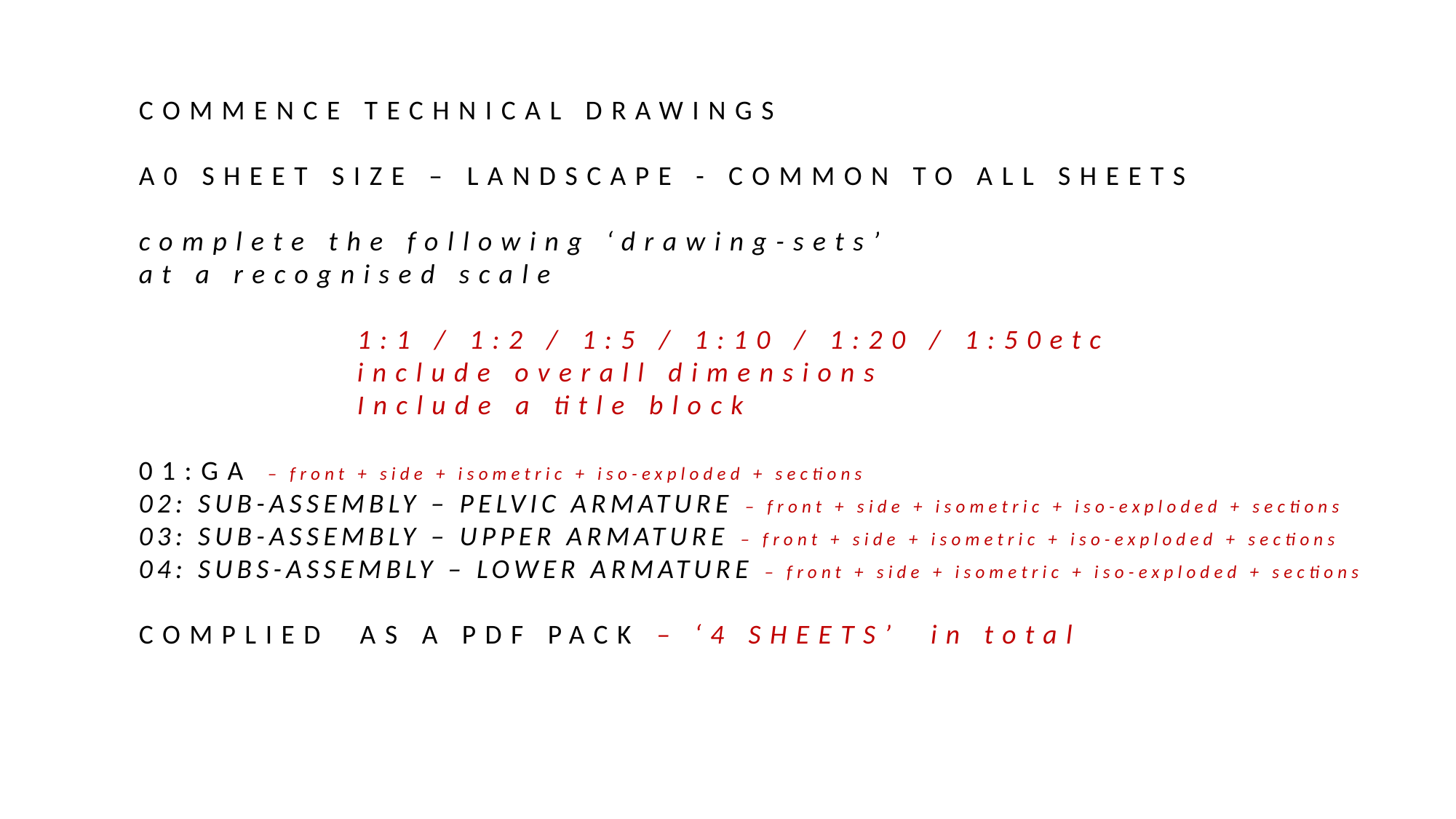

COMMENCE TECHNICAL DRAWINGS

A0 SHEET SIZE – LANDSCAPE - COMMON TO ALL SHEETS

complete the following ‘drawing-sets’
at a recognised scale

1:1 / 1:2 / 1:5 / 1:10 / 1:20 / 1:50etc
include overall dimensions
Include a title block

01:GA – front + side + isometric + iso-exploded + sections
02: SUB-ASSEMBLY – PELVIC ARMATURE – front + side + isometric + iso-exploded + sections
03: SUB-ASSEMBLY – UPPER ARMATURE – front + side + isometric + iso-exploded + sections
04: SUBS-ASSEMBLY – LOWER ARMATURE – front + side + isometric + iso-exploded + sections

COMPLIED  AS A PDF PACK – ‘4 SHEETS’  in total